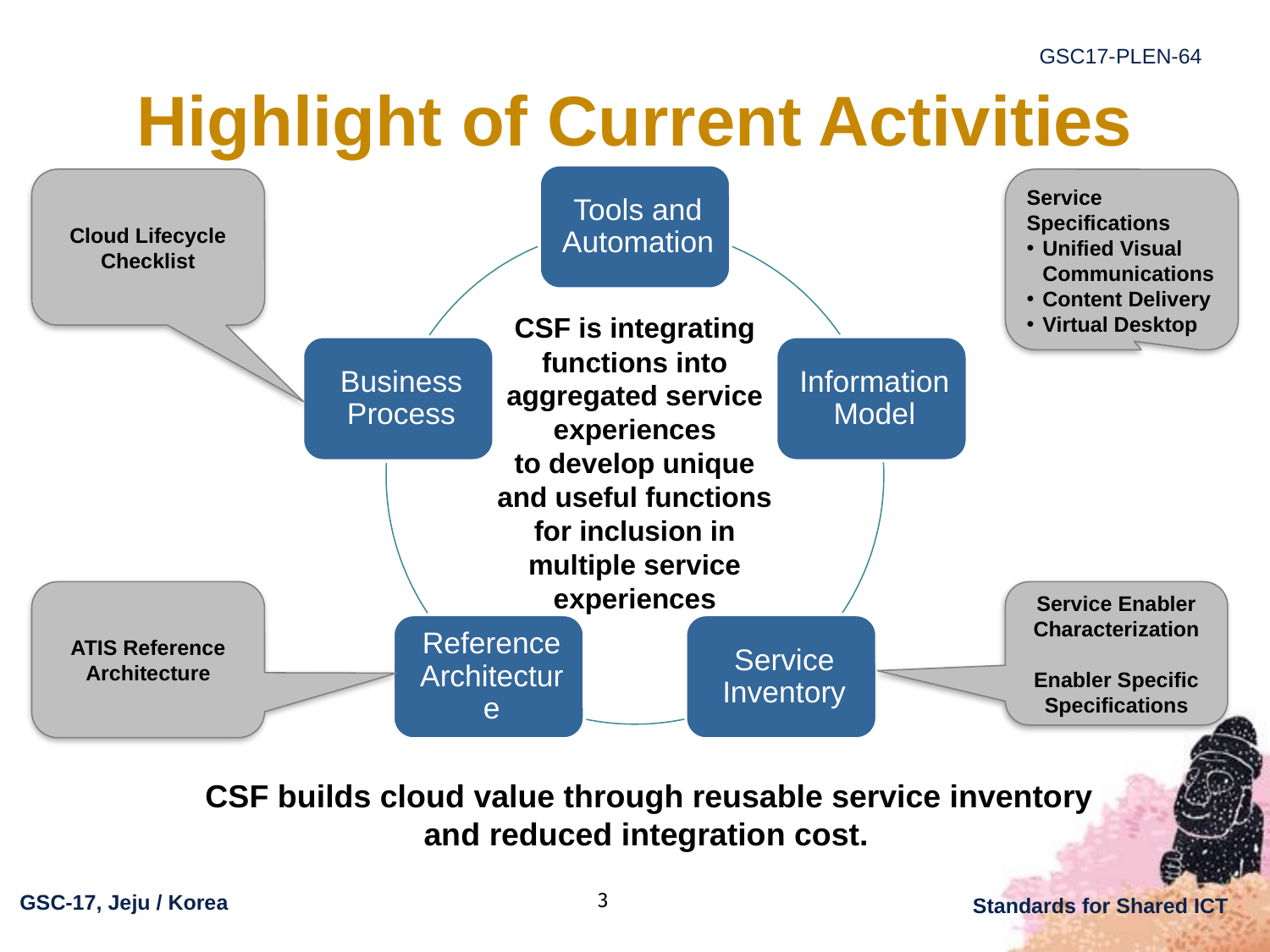

# Highlight of Current Activities
Tools and Automation
Information Model
Service Inventory
Reference Architecture
Business Process

Cloud Lifecycle Checklist
Service Specifications
Unified Visual Communications
Content Delivery
Virtual Desktop

CSF is integrating functions into aggregated service experiences
to develop unique and useful functions for inclusion in multiple service experiences

ATIS Reference Architecture
Service Enabler Characterization

Enabler Specific Specifications

CSF builds cloud value through reusable service inventory
and reduced integration cost.
3